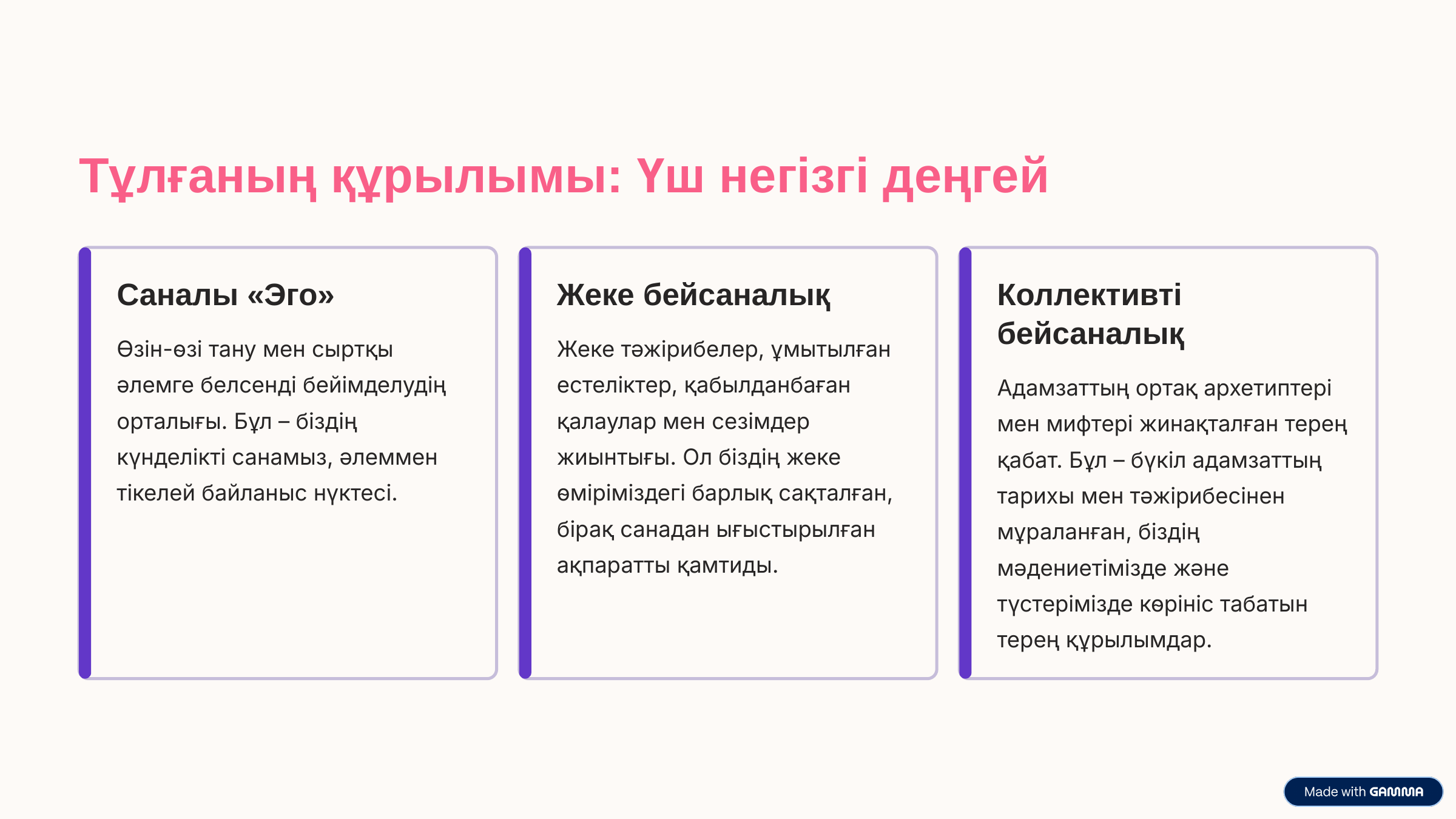

Тұлғаның құрылымы: Үш негізгі деңгей

Саналы «Эго»
Жеке бейсаналық
Коллективті бейсаналық
Өзін-өзі тану мен сыртқы әлемге белсенді бейімделудің орталығы. Бұл – біздің күнделікті санамыз, әлеммен тікелей байланыс нүктесі.
Жеке тәжірибелер, ұмытылған естеліктер, қабылданбаған қалаулар мен сезімдер жиынтығы. Ол біздің жеке өміріміздегі барлық сақталған, бірақ санадан ығыстырылған ақпаратты қамтиды.
Адамзаттың ортақ архетиптері мен мифтері жинақталған терең қабат. Бұл – бүкіл адамзаттың тарихы мен тәжірибесінен мұраланған, біздің мәдениетімізде және түстерімізде көрініс табатын терең құрылымдар.